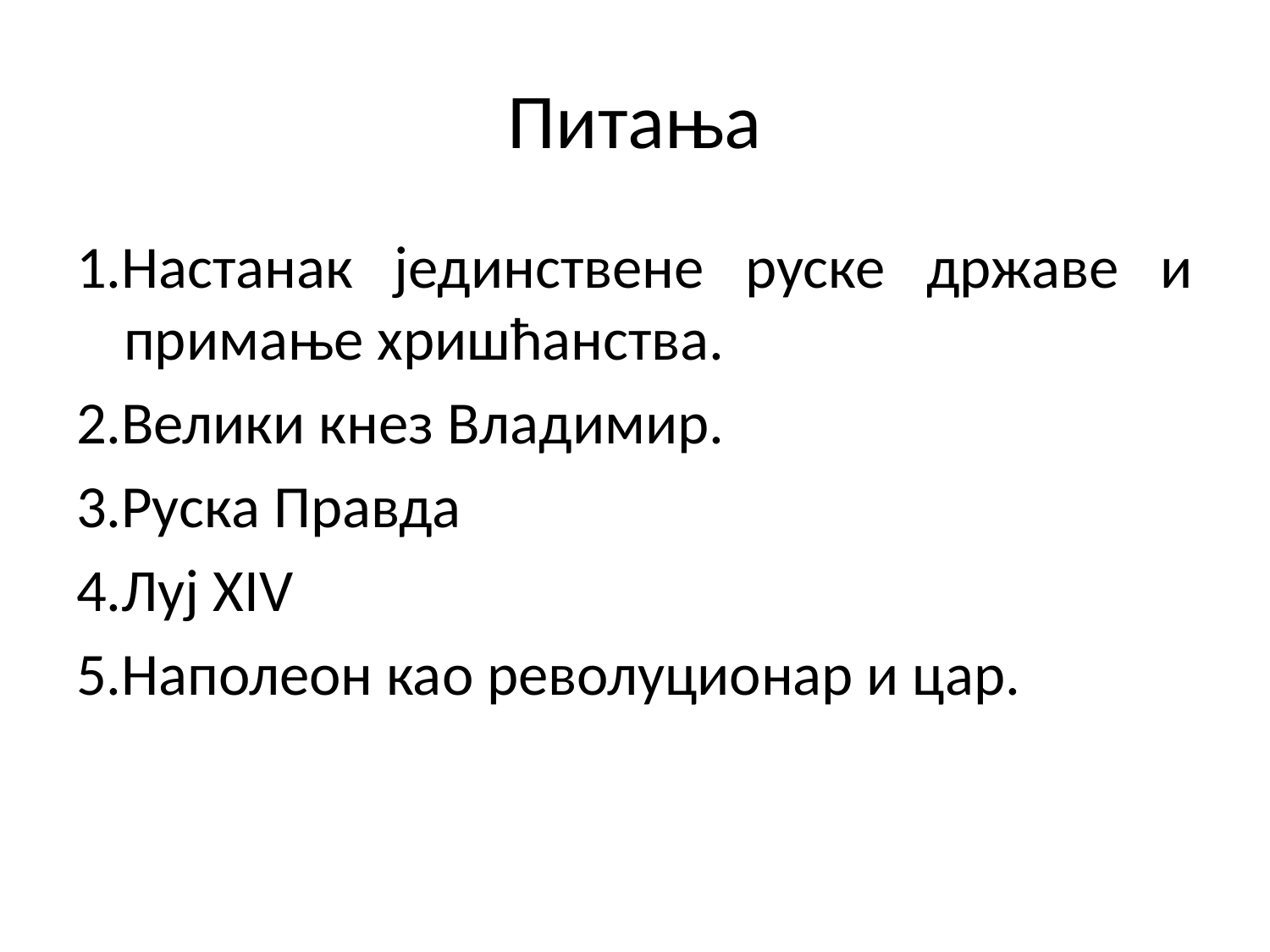

# Питања
1.Настанак јединствене руске државе и примање хришћанства.
2.Велики кнез Владимир.
3.Руска Правда
4.Луј ХIV
5.Наполеон као револуционар и цар.